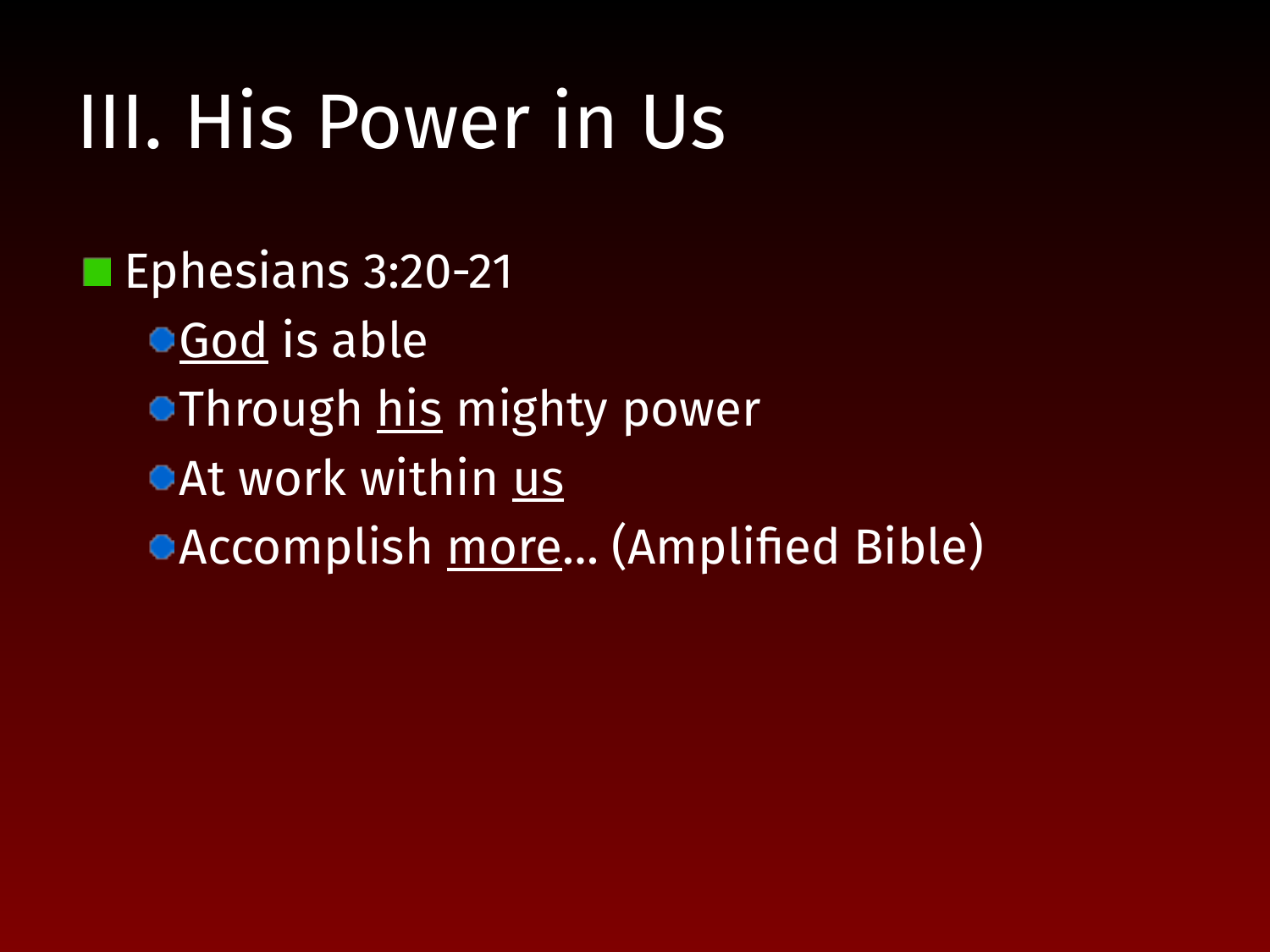

# III. His Power in Us
Ephesians 3:20-21
God is able
Through his mighty power
At work within us
Accomplish more… (Amplified Bible)